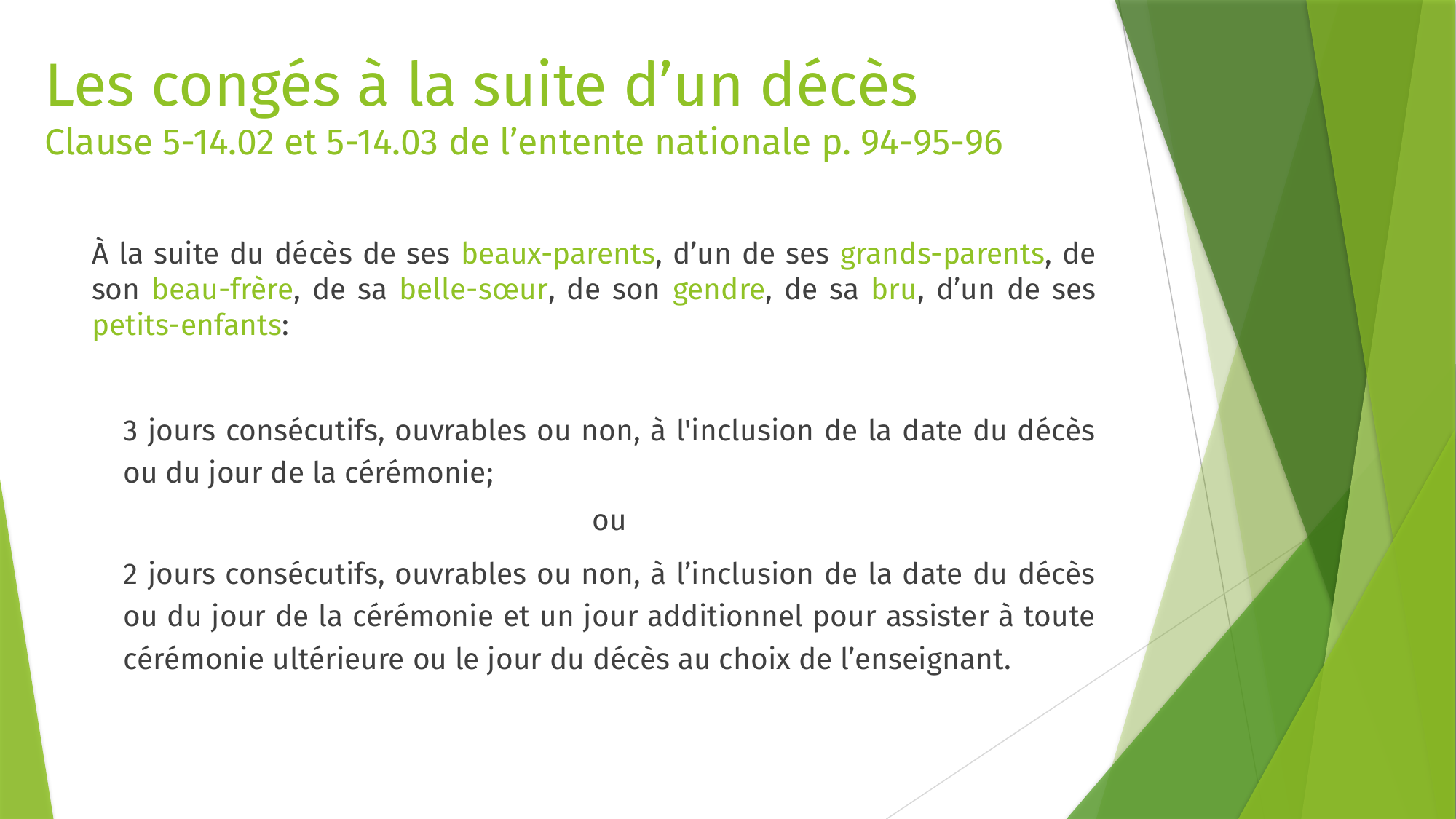

# Les congés à la suite d’un décès Clause 5-14.02 et 5-14.03 de l’entente nationale p. 94-95-96
À la suite du décès de ses beaux-parents, d’un de ses grands-parents, de son beau-frère, de sa belle-sœur, de son gendre, de sa bru, d’un de ses petits-enfants:

3 jours consécutifs, ouvrables ou non, à l'inclusion de la date du décès ou du jour de la cérémonie;
ou
2 jours consécutifs, ouvrables ou non, à l’inclusion de la date du décès ou du jour de la cérémonie et un jour additionnel pour assister à toute cérémonie ultérieure ou le jour du décès au choix de l’enseignant.